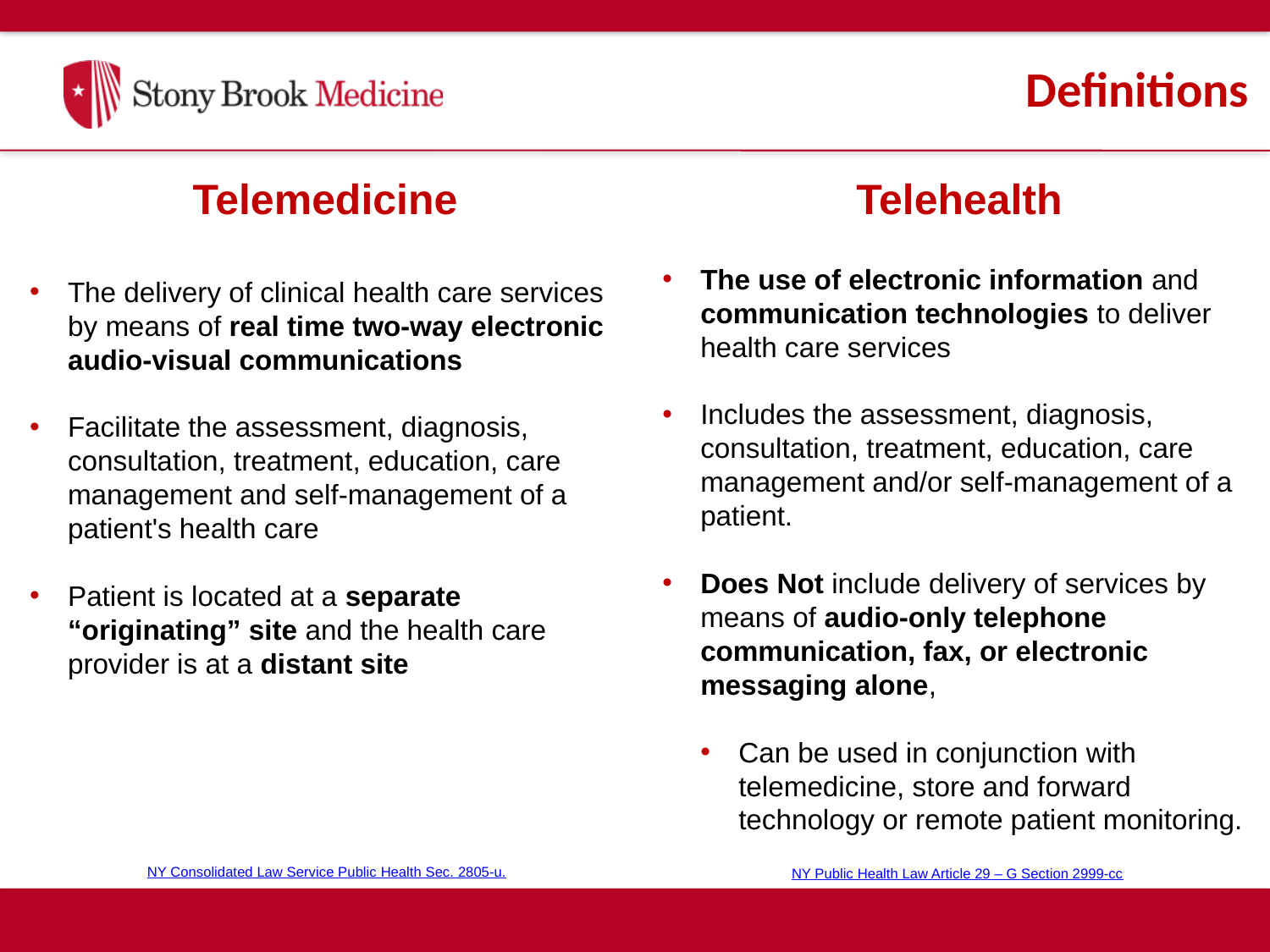

Definitions
Telemedicine

The delivery of clinical health care services by means of real time two-way electronic audio-visual communications

Facilitate the assessment, diagnosis, consultation, treatment, education, care management and self-management of a patient's health care

Patient is located at a separate “originating” site and the health care provider is at a distant site
Telehealth

The use of electronic information and communication technologies to deliver health care services

Includes the assessment, diagnosis, consultation, treatment, education, care management and/or self-management of a patient.

Does Not include delivery of services by means of audio-only telephone communication, fax, or electronic messaging alone,

Can be used in conjunction with telemedicine, store and forward technology or remote patient monitoring.
NY Public Health Law Article 29 – G Section 2999-cc

 NY Consolidated Law Service Public Health Sec. 2805-u.